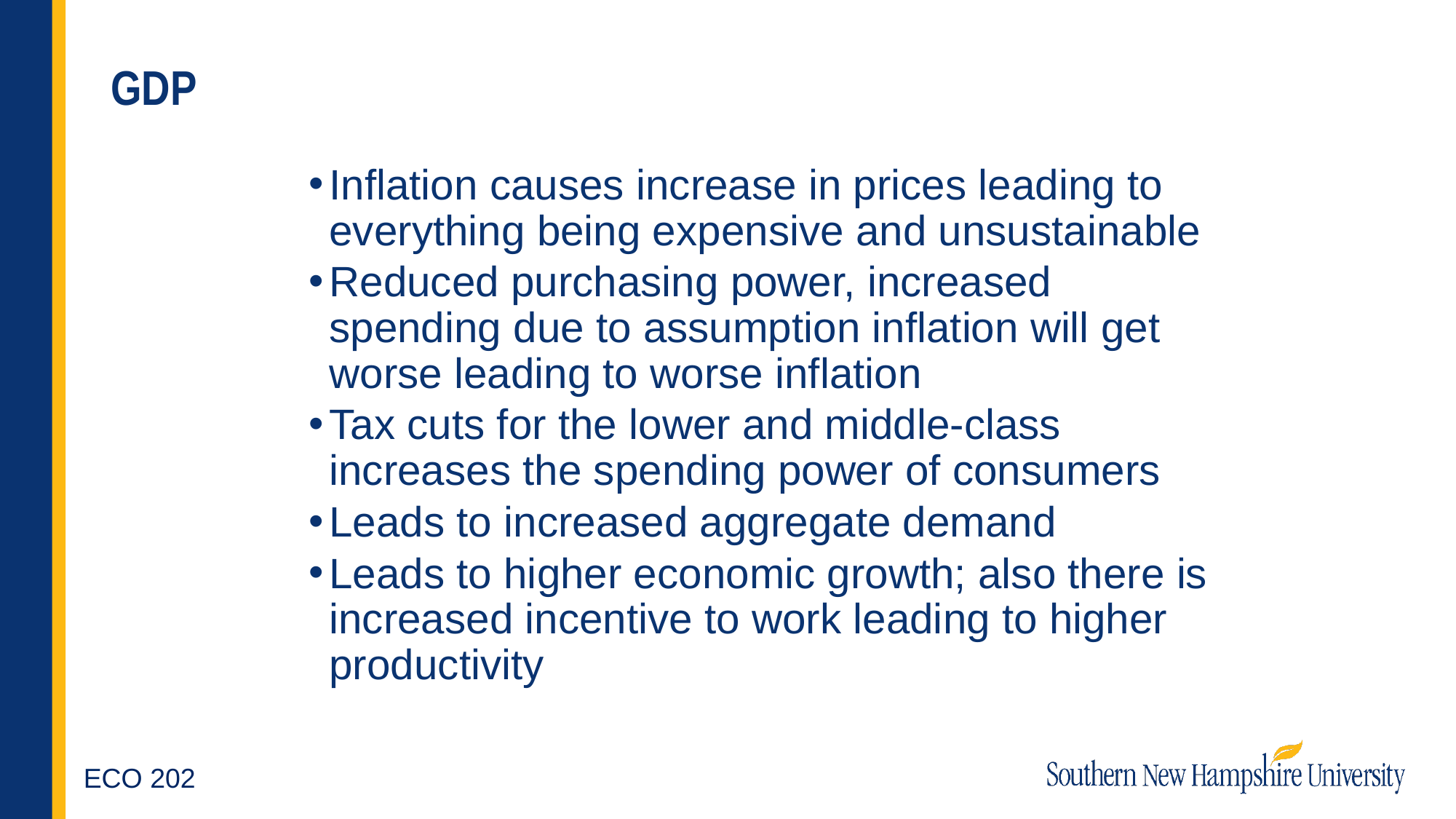

# GDP
Inflation causes increase in prices leading to everything being expensive and unsustainable
Reduced purchasing power, increased spending due to assumption inflation will get worse leading to worse inflation
Tax cuts for the lower and middle-class increases the spending power of consumers
Leads to increased aggregate demand
Leads to higher economic growth; also there is increased incentive to work leading to higher productivity